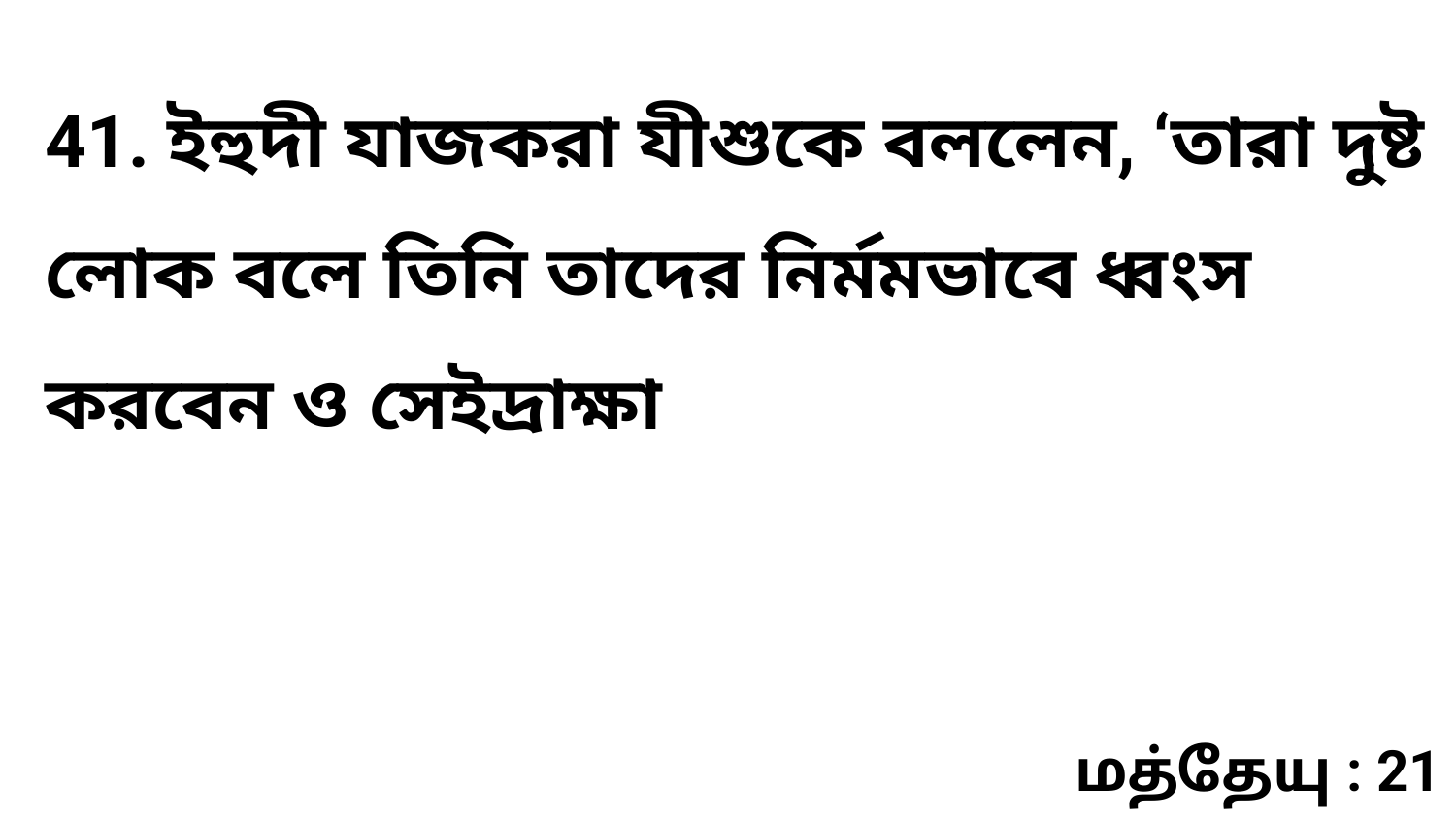

41. ইহুদী যাজকরা যীশুকে বললেন, ‘তারা দুষ্ট লোক বলে তিনি তাদের নির্মমভাবে ধ্বংস করবেন ও সেইদ্রাক্ষা
மத்தேயு : 21